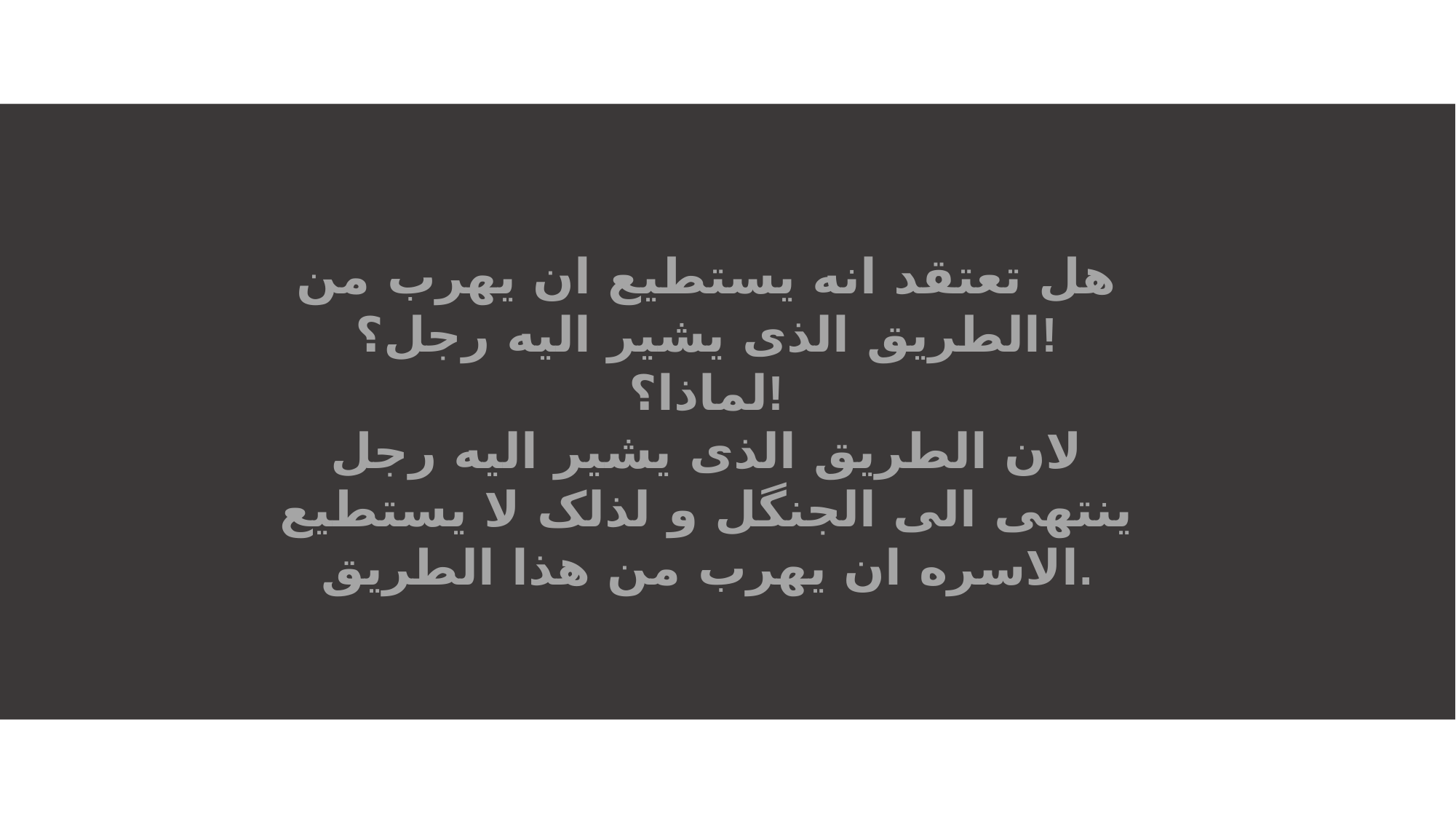

هل تعتقد انه یستطیع ان یهرب من الطریق الذی یشیر الیه رجل؟!
لماذا؟!
لان الطریق الذی یشیر الیه رجل ینتهی الی الجنگل و لذلک لا یستطیع الاسره ان یهرب من هذا الطریق.